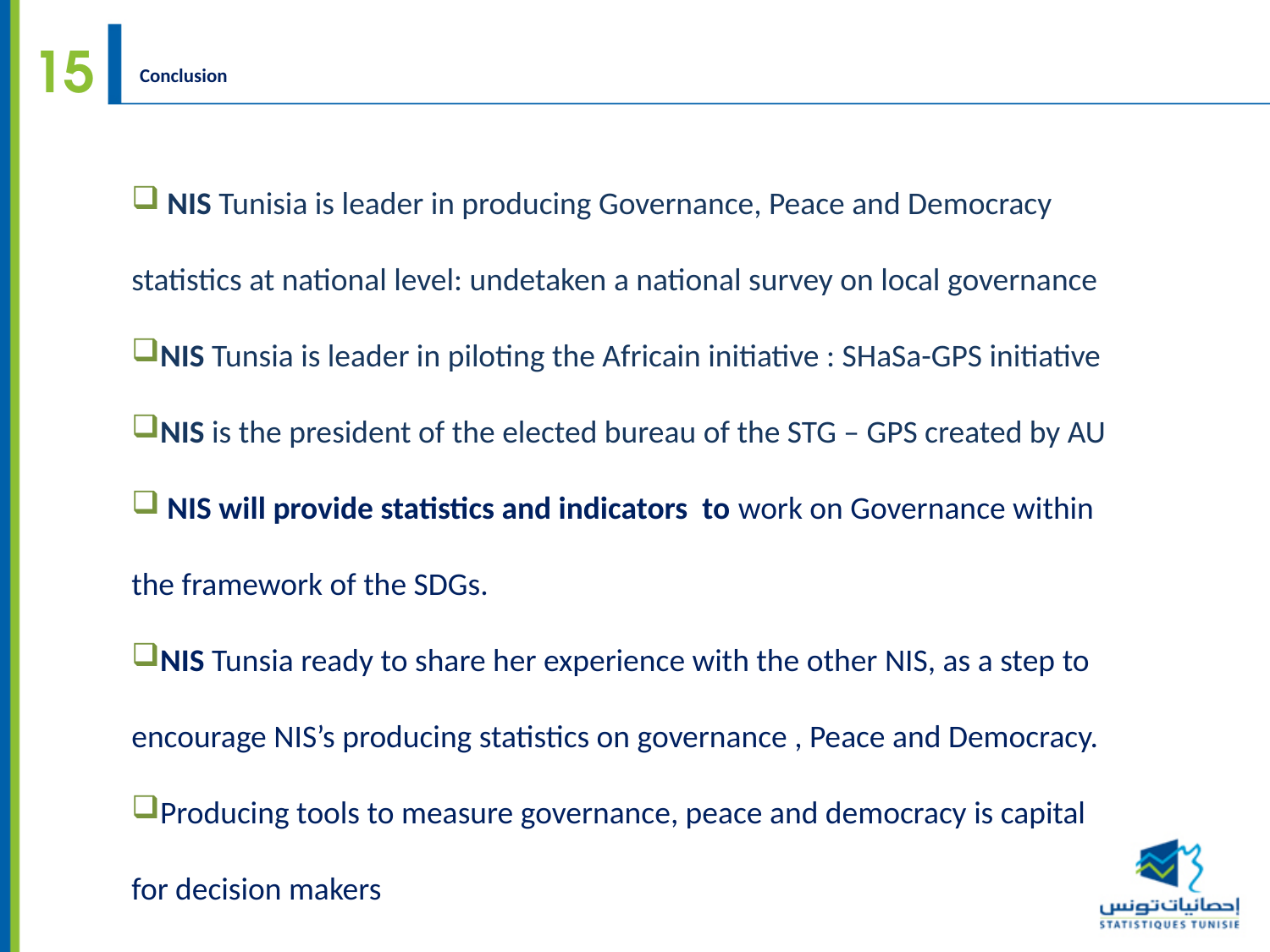

15
# Conclusion
 NIS Tunisia is leader in producing Governance, Peace and Democracy statistics at national level: undetaken a national survey on local governance
NIS Tunsia is leader in piloting the Africain initiative : SHaSa-GPS initiative
NIS is the president of the elected bureau of the STG – GPS created by AU
 NIS will provide statistics and indicators  to work on Governance within the framework of the SDGs.
NIS Tunsia ready to share her experience with the other NIS, as a step to encourage NIS’s producing statistics on governance , Peace and Democracy.
Producing tools to measure governance, peace and democracy is capital for decision makers